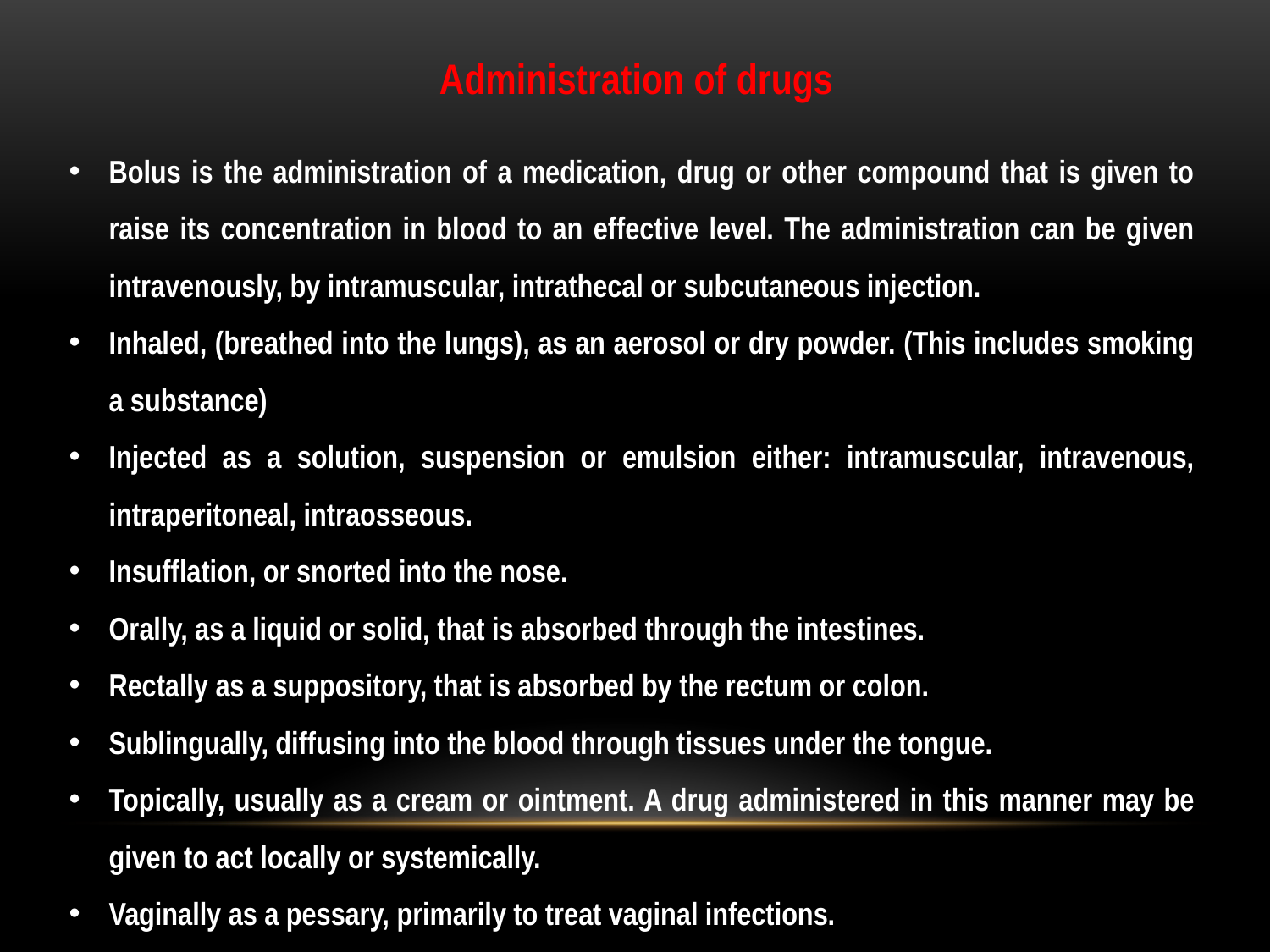

Administration of drugs
Bolus is the administration of a medication, drug or other compound that is given to raise its concentration in blood to an effective level. The administration can be given intravenously, by intramuscular, intrathecal or subcutaneous injection.
Inhaled, (breathed into the lungs), as an aerosol or dry powder. (This includes smoking a substance)
Injected as a solution, suspension or emulsion either: intramuscular, intravenous, intraperitoneal, intraosseous.
Insufflation, or snorted into the nose.
Orally, as a liquid or solid, that is absorbed through the intestines.
Rectally as a suppository, that is absorbed by the rectum or colon.
Sublingually, diffusing into the blood through tissues under the tongue.
Topically, usually as a cream or ointment. A drug administered in this manner may be given to act locally or systemically.
Vaginally as a pessary, primarily to treat vaginal infections.